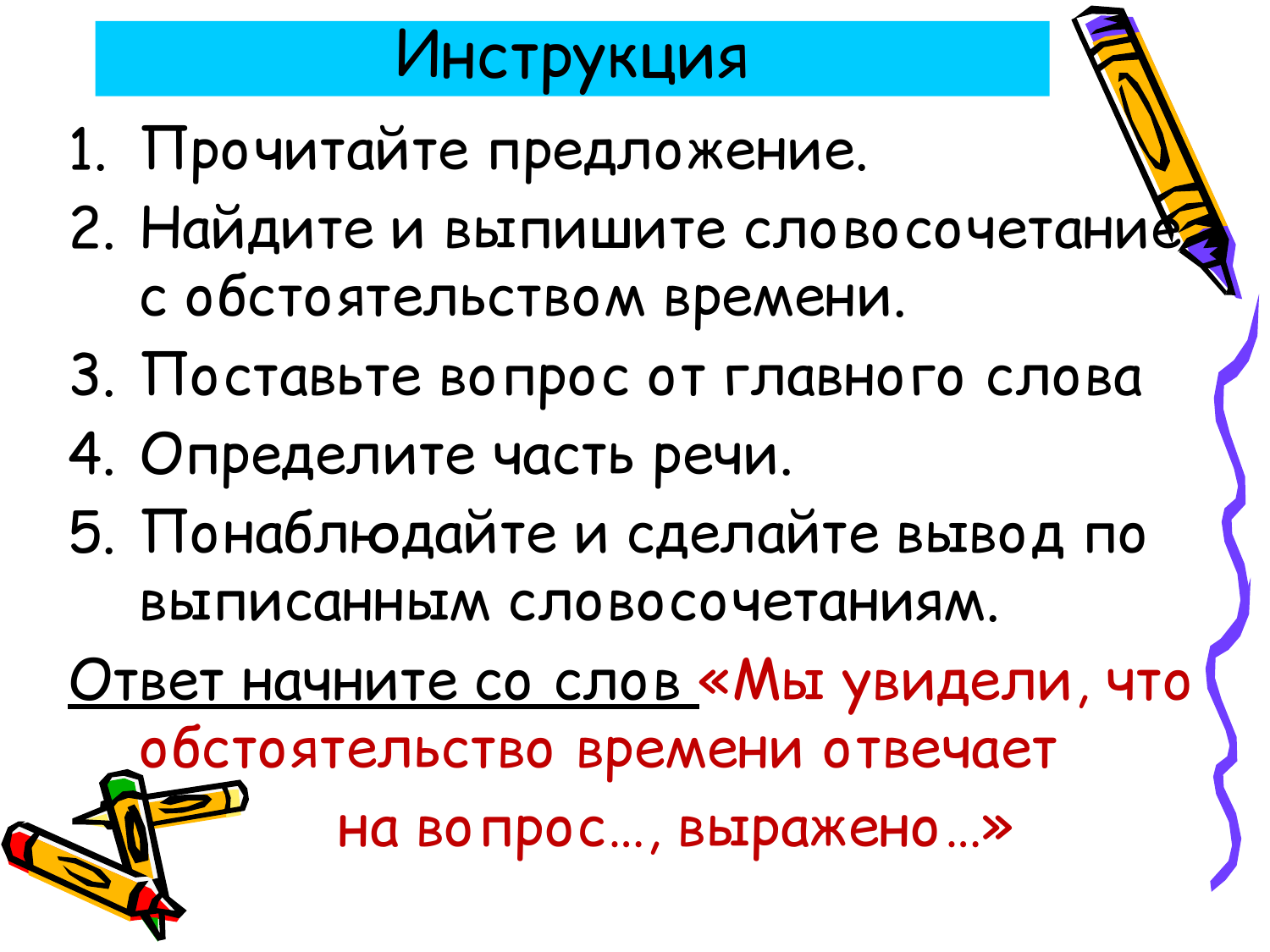

# Инструкция
Прочитайте предложение.
Найдите и выпишите словосочетание с обстоятельством времени.
Поставьте вопрос от главного слова
Определите часть речи.
Понаблюдайте и сделайте вывод по выписанным словосочетаниям.
Ответ начните со слов «Мы увидели, что  обстоятельство времени отвечает
                на вопрос…, выражено…»